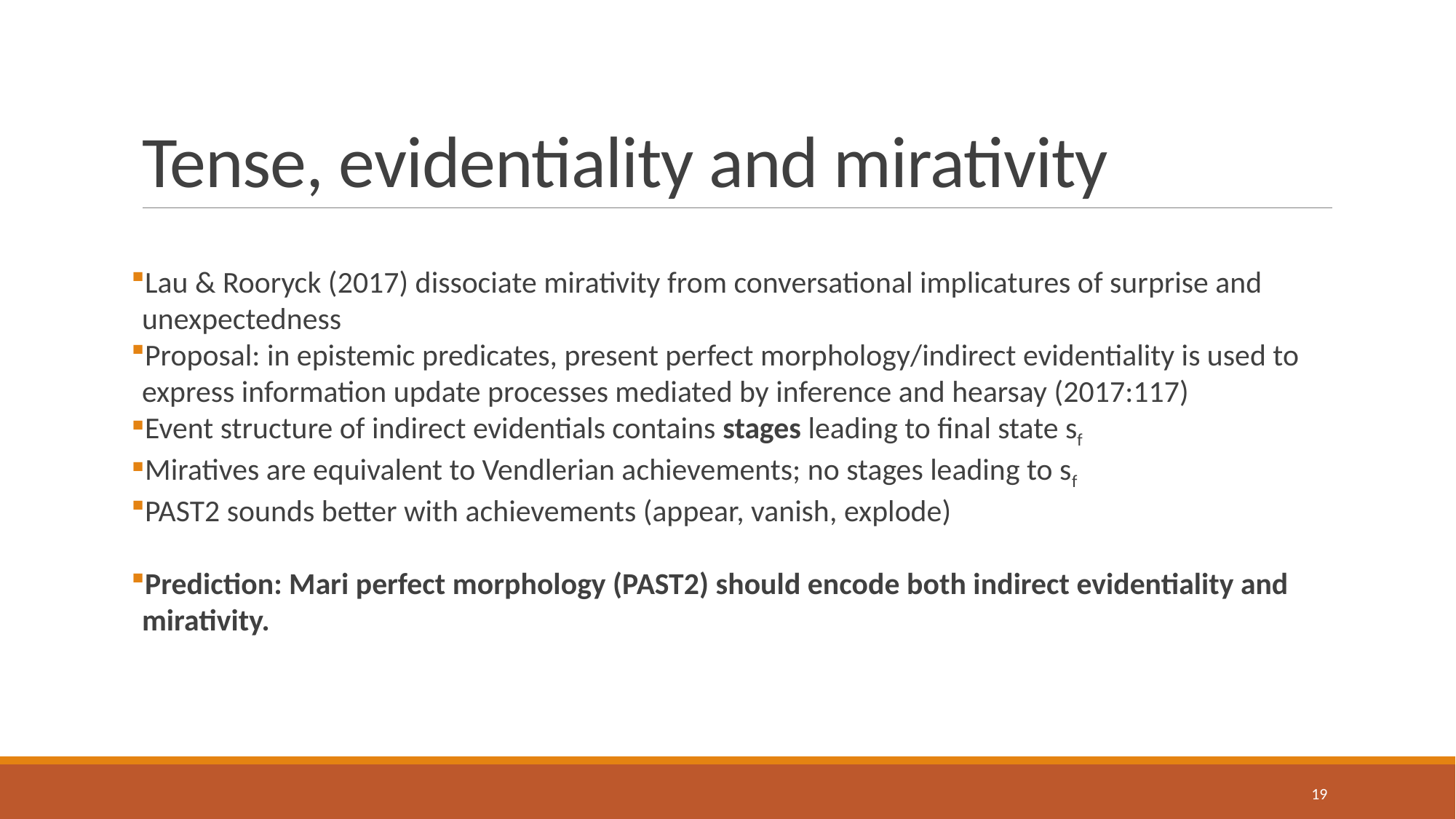

# Tense, evidentiality and mirativity

Lau & Rooryck (2017) dissociate mirativity from conversational implicatures of surprise and unexpectedness
Proposal: in epistemic predicates, present perfect morphology/indirect evidentiality is used to express information update processes mediated by inference and hearsay (2017:117)
Event structure of indirect evidentials contains stages leading to final state sf
Miratives are equivalent to Vendlerian achievements; no stages leading to sf
PAST2 sounds better with achievements (appear, vanish, explode)

Prediction: Mari perfect morphology (PAST2) should encode both indirect evidentiality and mirativity.

19